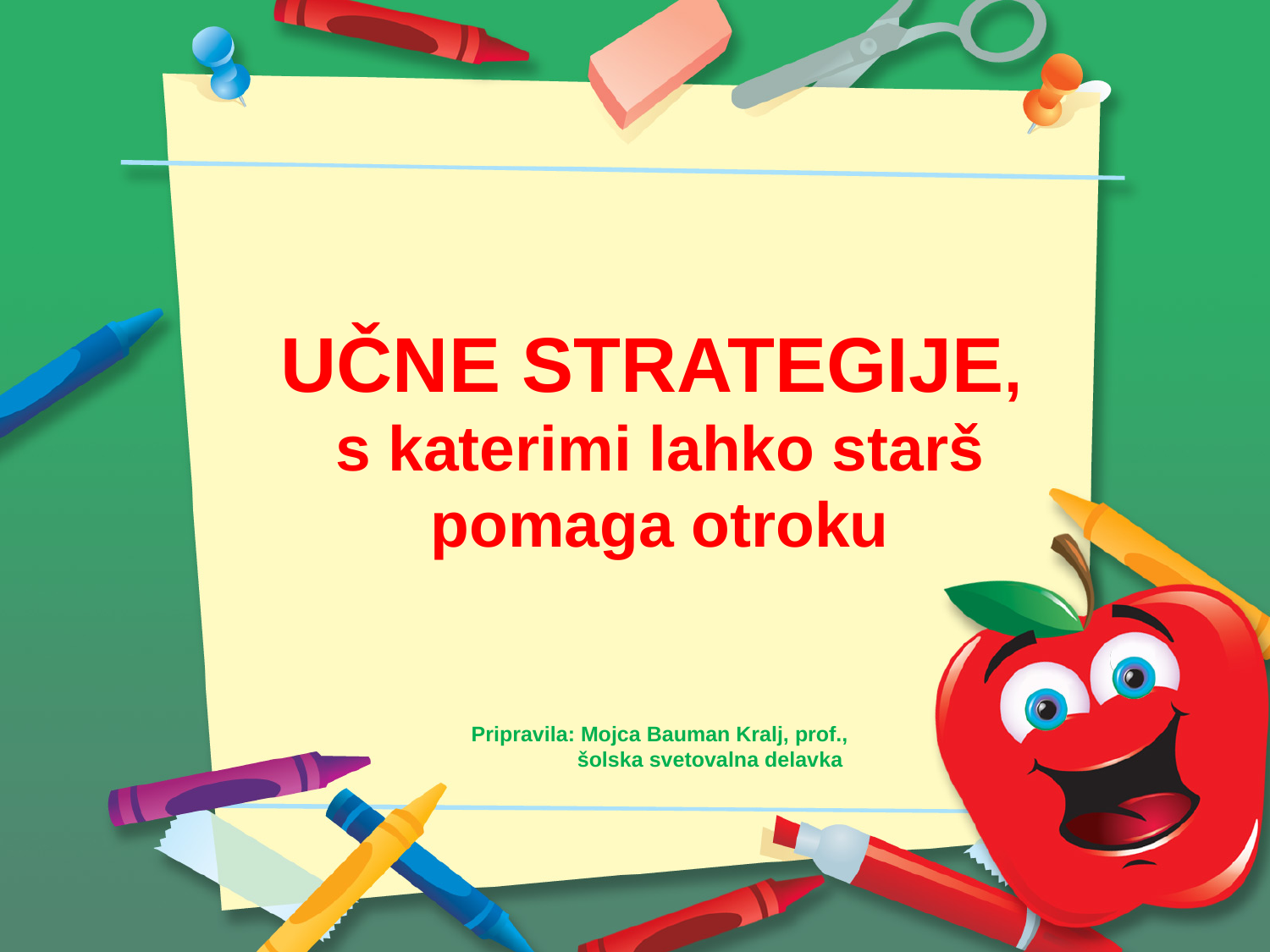

UČNE STRATEGIJE,
s katerimi lahko starš pomaga otroku

Pripravila: Mojca Bauman Kralj, prof.,
                 šolska svetovalna delavka